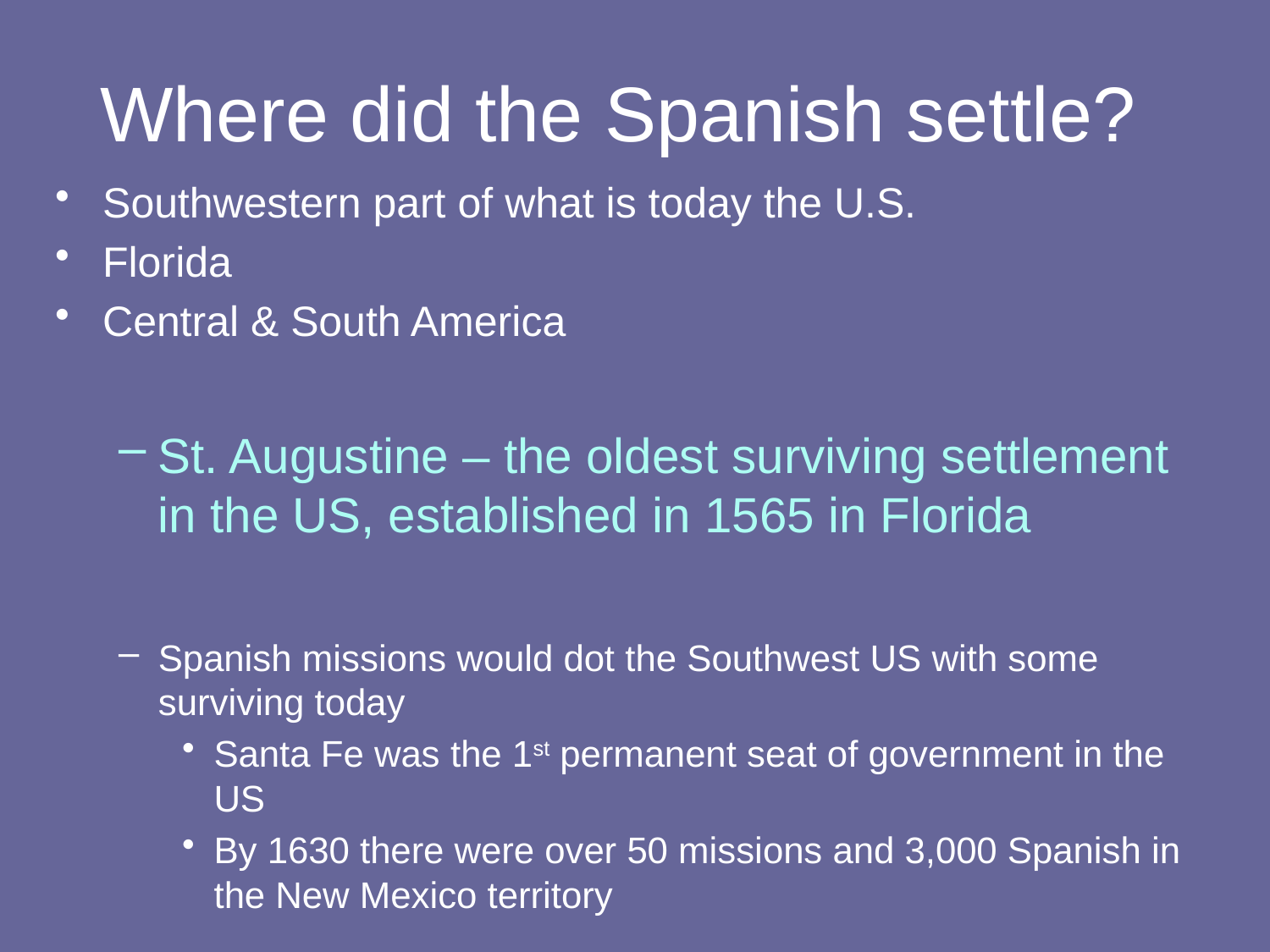

Where did the Spanish settle?
Southwestern part of what is today the U.S.
Florida
Central & South America

St. Augustine – the oldest surviving settlement in the US, established in 1565 in Florida

Spanish missions would dot the Southwest US with some surviving today
Santa Fe was the 1st permanent seat of government in the US
By 1630 there were over 50 missions and 3,000 Spanish in the New Mexico territory